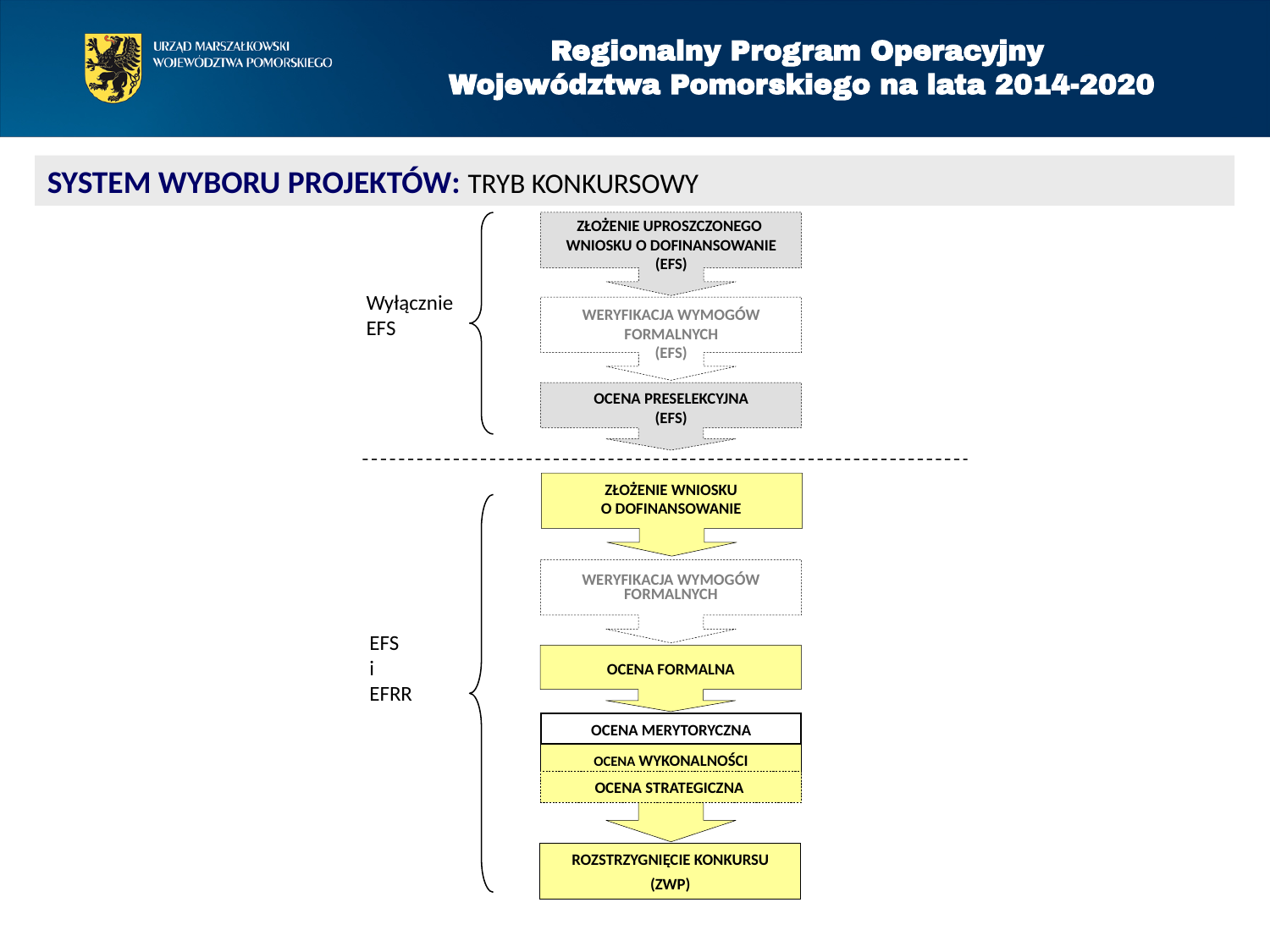

Regionalny Program Operacyjny
Województwa Pomorskiego na lata 2014-2020
SYSTEM WYBORU PROJEKTÓW: TRYB KONKURSOWY
ZŁOŻENIE UPROSZCZONEGO
WNIOSKU O DOFINANSOWANIE
(EFS)

Wyłącznie
EFS

WERYFIKACJA WYMOGÓW FORMALNYCH
(EFS)
OCENA PRESELEKCYJNA
(EFS)

ZŁOŻENIE WNIOSKU
O DOFINANSOWANIE

WERYFIKACJA WYMOGÓW FORMALNYCH
EFS
i
EFRR

OCENA FORMALNA

OCENA MERYTORYCZNA
OCENA WYKONALNOŚCI
OCENA STRATEGICZNA
ROZSTRZYGNIĘCIE KONKURSU
(ZWP)